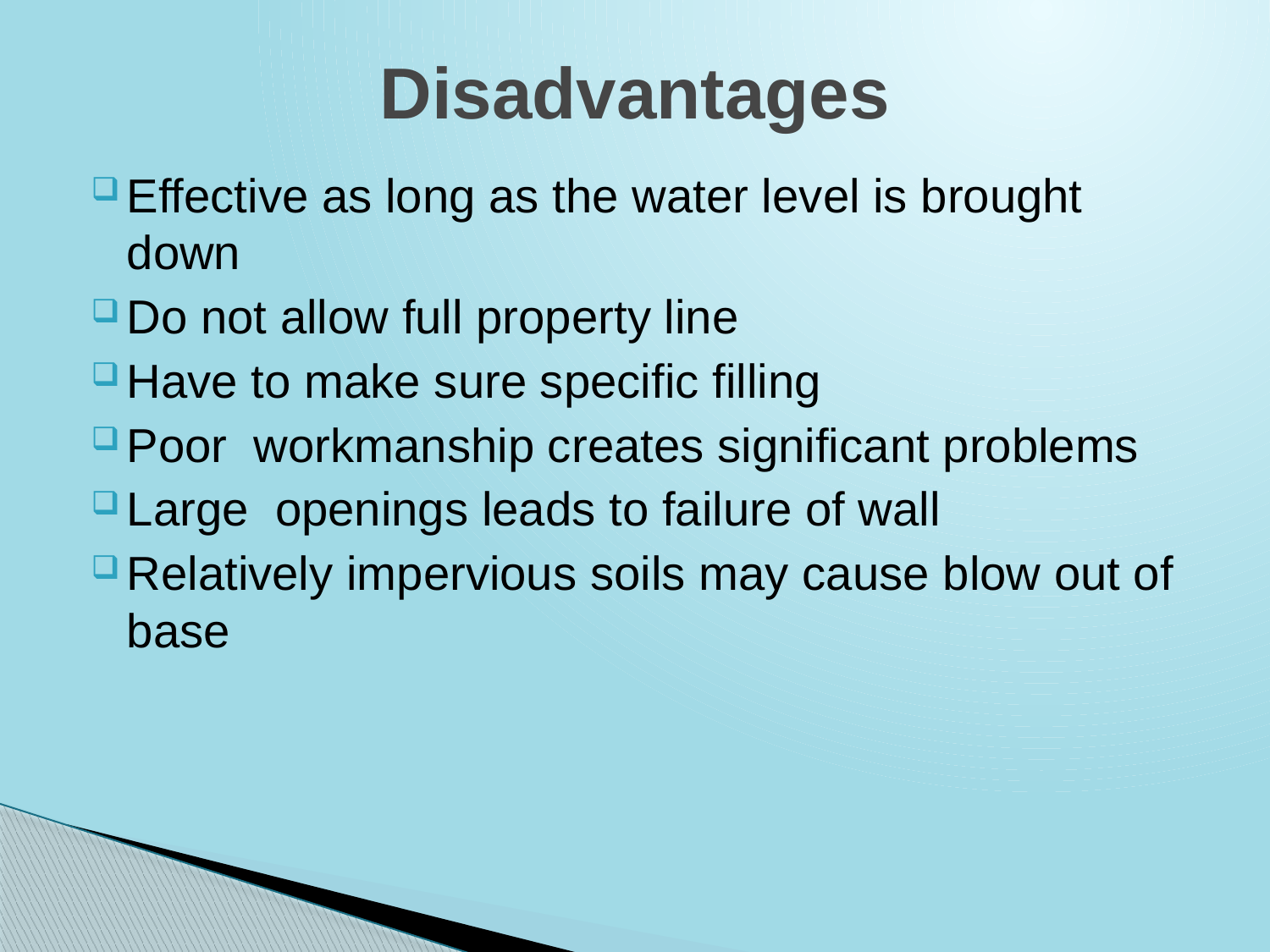

# Disadvantages
Effective as long as the water level is brought down
Do not allow full property line
Have to make sure specific filling
Poor  workmanship creates significant problems
Large  openings leads to failure of wall
Relatively impervious soils may cause blow out of base